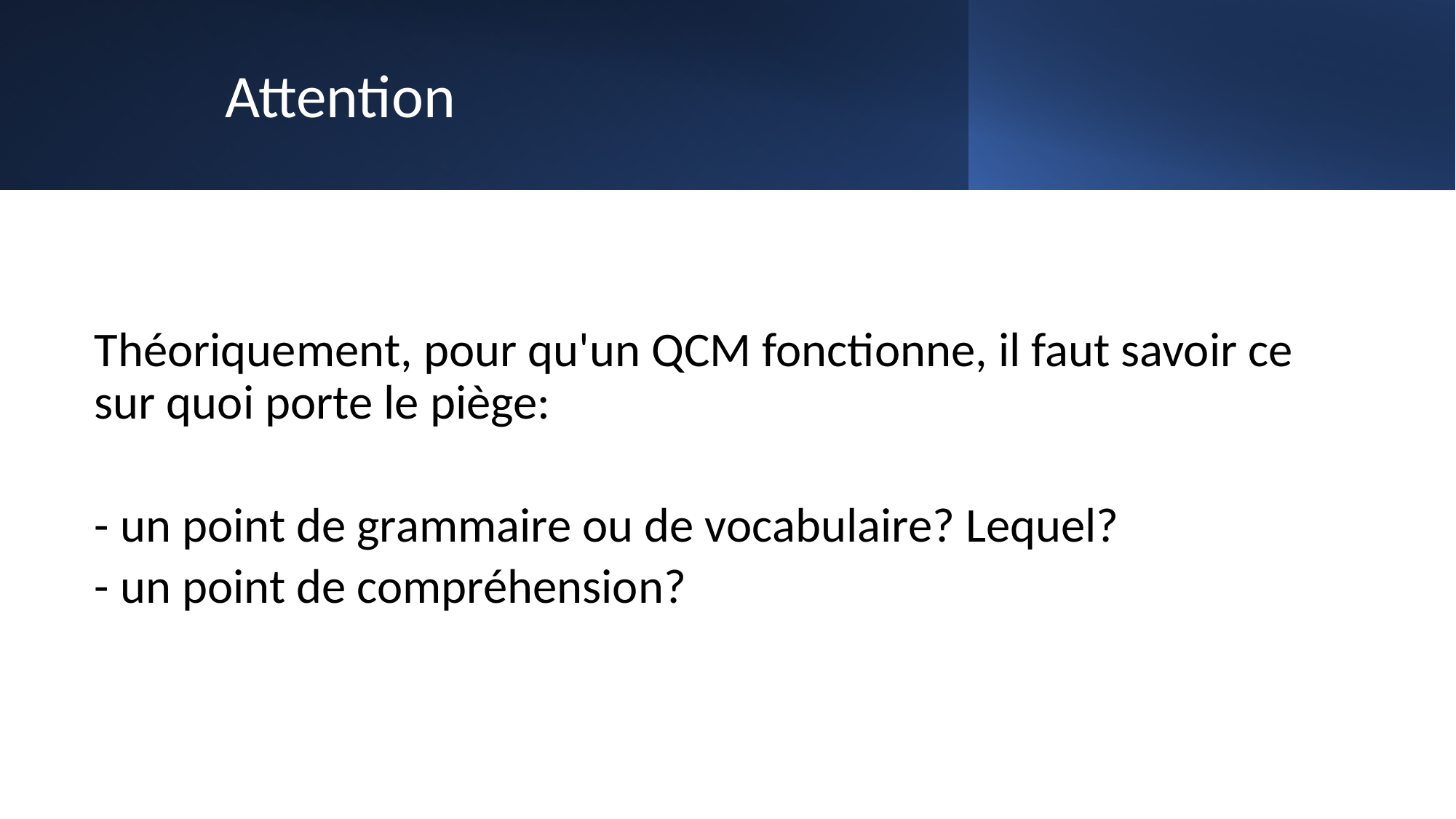

Attention
Théoriquement, pour qu'un QCM fonctionne, il faut savoir ce sur quoi porte le piège:

- un point de grammaire ou de vocabulaire? Lequel?
- un point de compréhension?